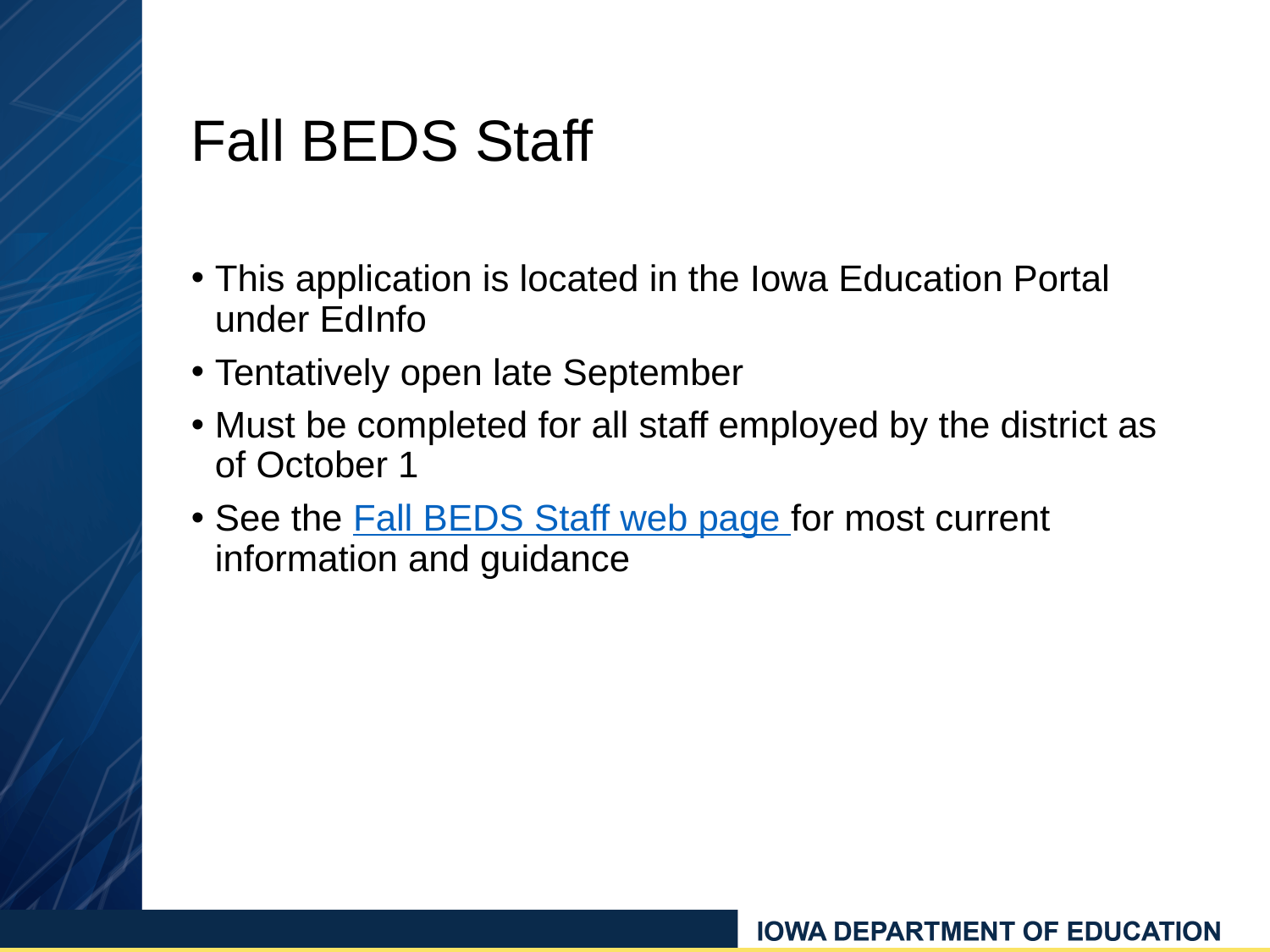

# Fall BEDS Staff
This application is located in the Iowa Education Portal under EdInfo
Tentatively open late September
Must be completed for all staff employed by the district as of October 1
See the Fall BEDS Staff web page for most current information and guidance